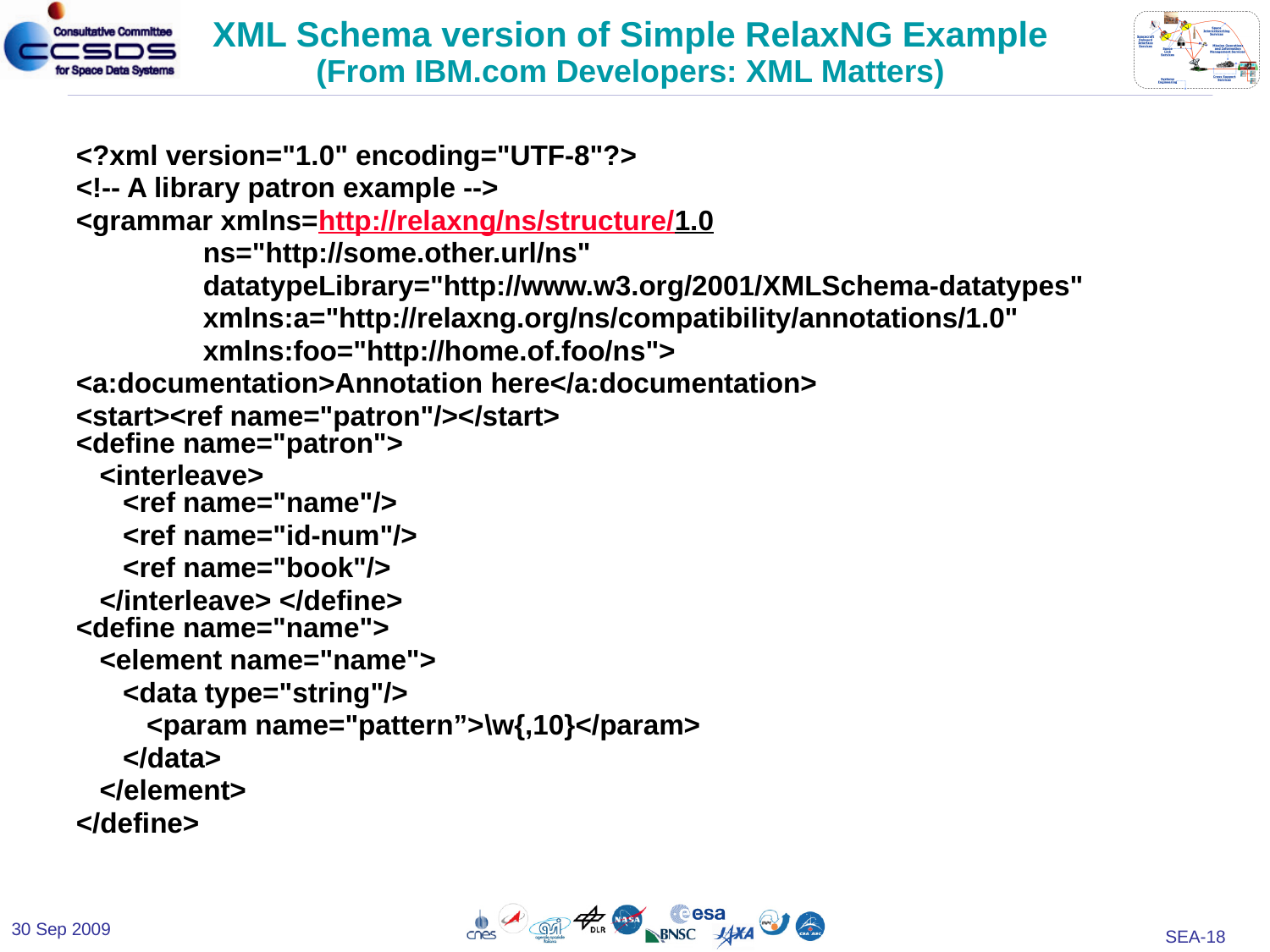

# XML Schema version of Simple RelaxNG Example (From IBM.com Developers: XML Matters)
<?xml version="1.0" encoding="UTF-8"?>
<!-- A library patron example -->
<grammar xmlns=http://relaxng/ns/structure/1.0
	ns="http://some.other.url/ns"
	datatypeLibrary="http://www.w3.org/2001/XMLSchema-datatypes"
	xmlns:a="http://relaxng.org/ns/compatibility/annotations/1.0"
	xmlns:foo="http://home.of.foo/ns">
<a:documentation>Annotation here</a:documentation>
<start><ref name="patron"/></start>
<define name="patron">
   <interleave>
      <ref name="name"/>
      <ref name="id-num"/>
      <ref name="book"/>
   </interleave> </define>
<define name="name">
   <element name="name">
      <data type="string"/>
         <param name="pattern”>\w{,10}</param>
      </data>
   </element>
</define>

30 Sep 2009